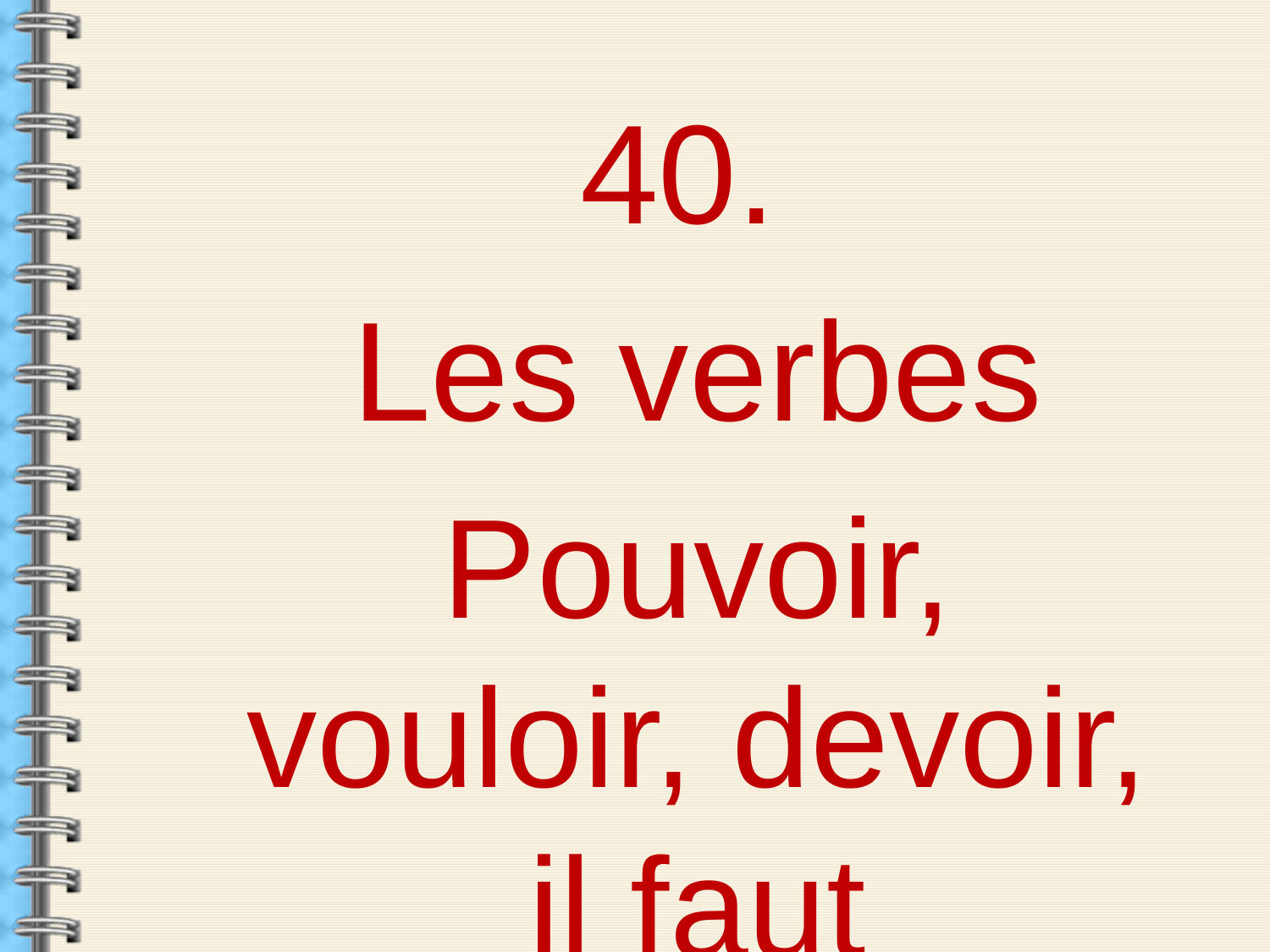

40.
Les verbes
Pouvoir, vouloir, devoir, il faut